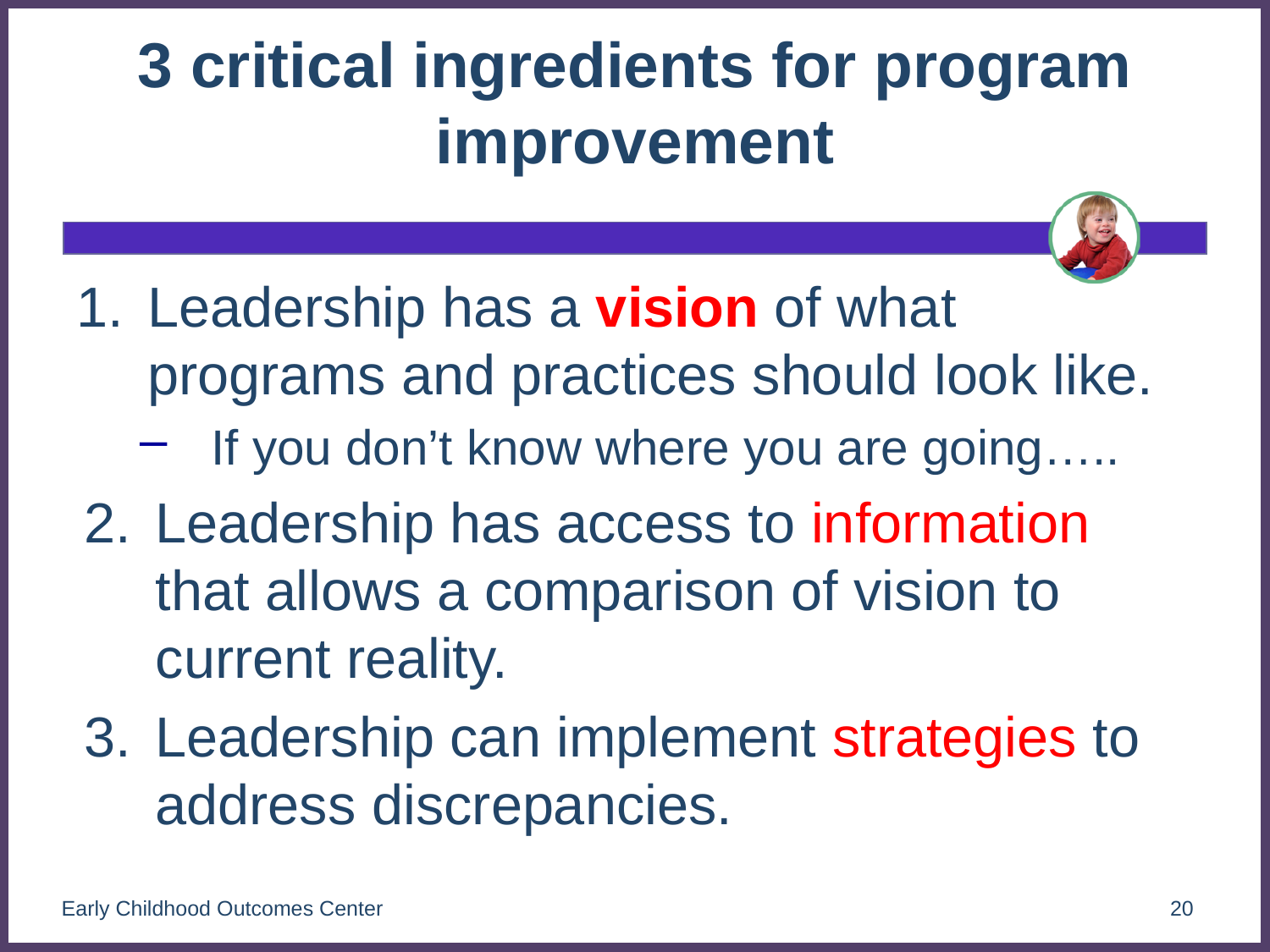

# 3 critical ingredients for program improvement
Leadership has a vision of what programs and practices should look like.
If you don’t know where you are going…..
Leadership has access to information that allows a comparison of vision to current reality.
Leadership can implement strategies to address discrepancies.
Early Childhood Outcomes Center
20